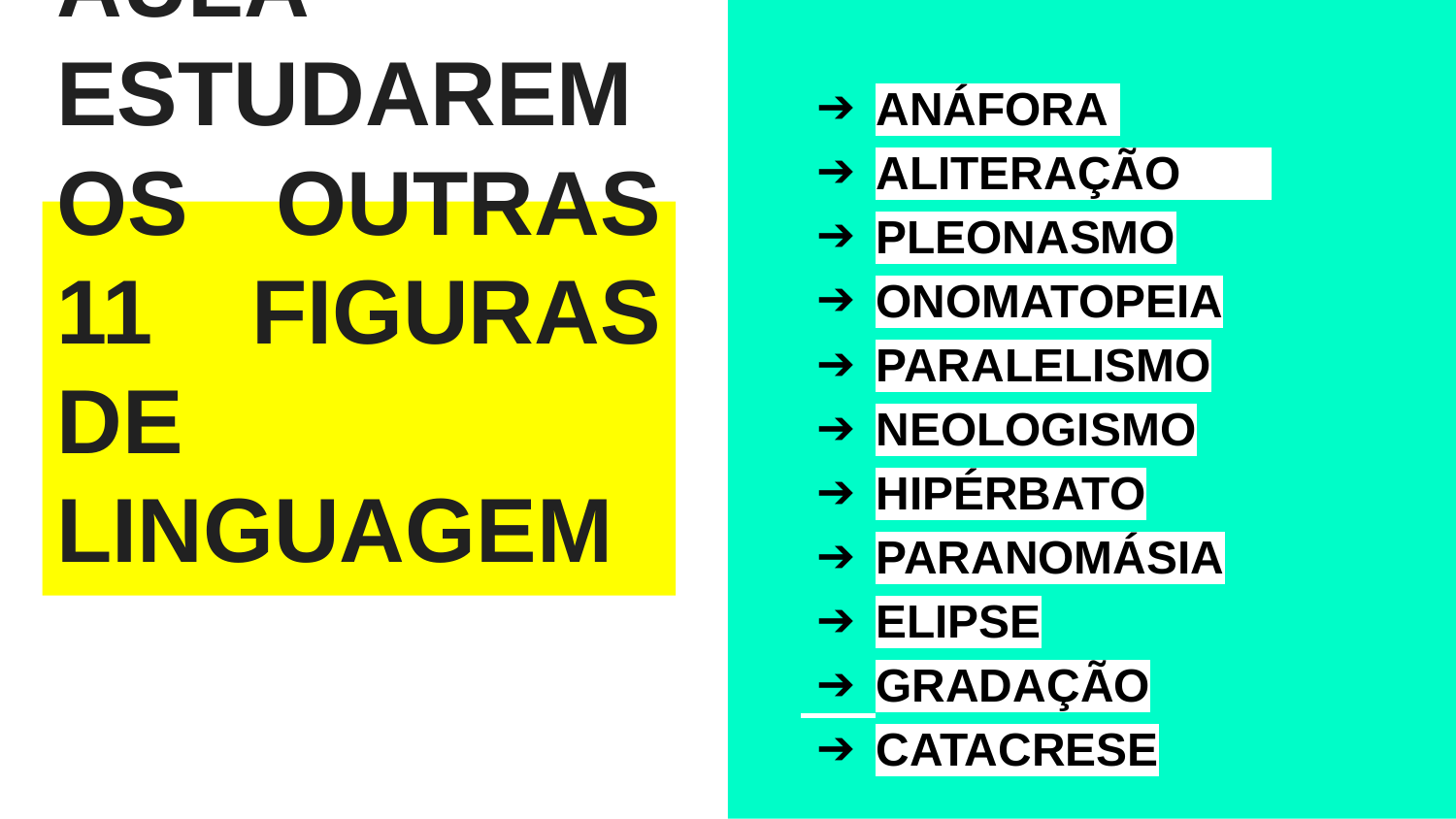

ANÁFORA
ALITERAÇÃO
PLEONASMO
ONOMATOPEIA
PARALELISMO
NEOLOGISMO
HIPÉRBATO
PARANOMÁSIA
ELIPSE
GRADAÇÃO
CATACRESE
# NESTA segunda AULA ESTUDAREMOS OUTRAS 11 FIGURAS DE LINGUAGEM